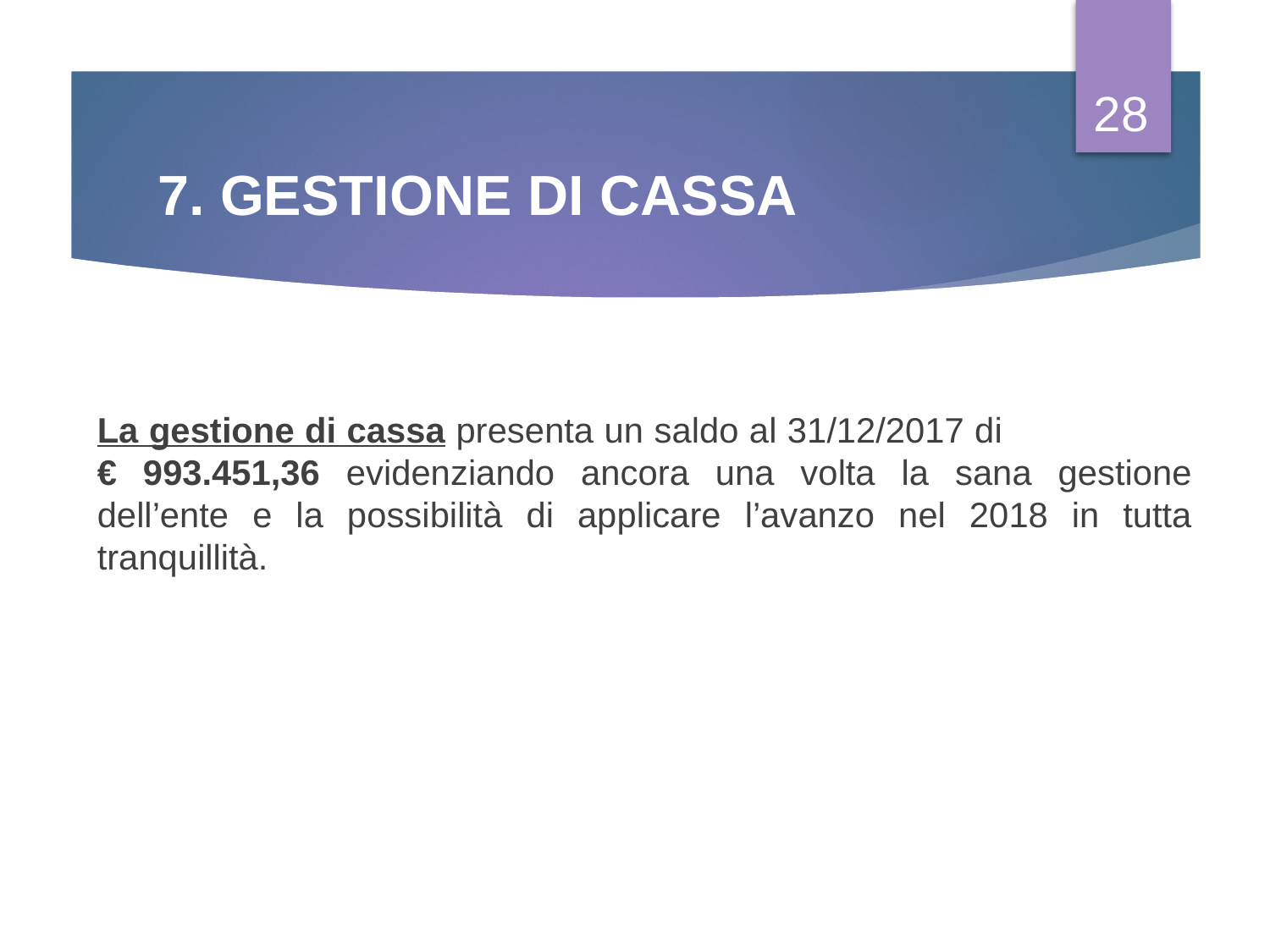

28
# 7. GESTIONE DI CASSA

La gestione di cassa presenta un saldo al 31/12/2017 di                   € 993.451,36 evidenziando ancora una volta la sana gestione dell’ente e la possibilità di applicare l’avanzo nel 2018 in tutta tranquillità.